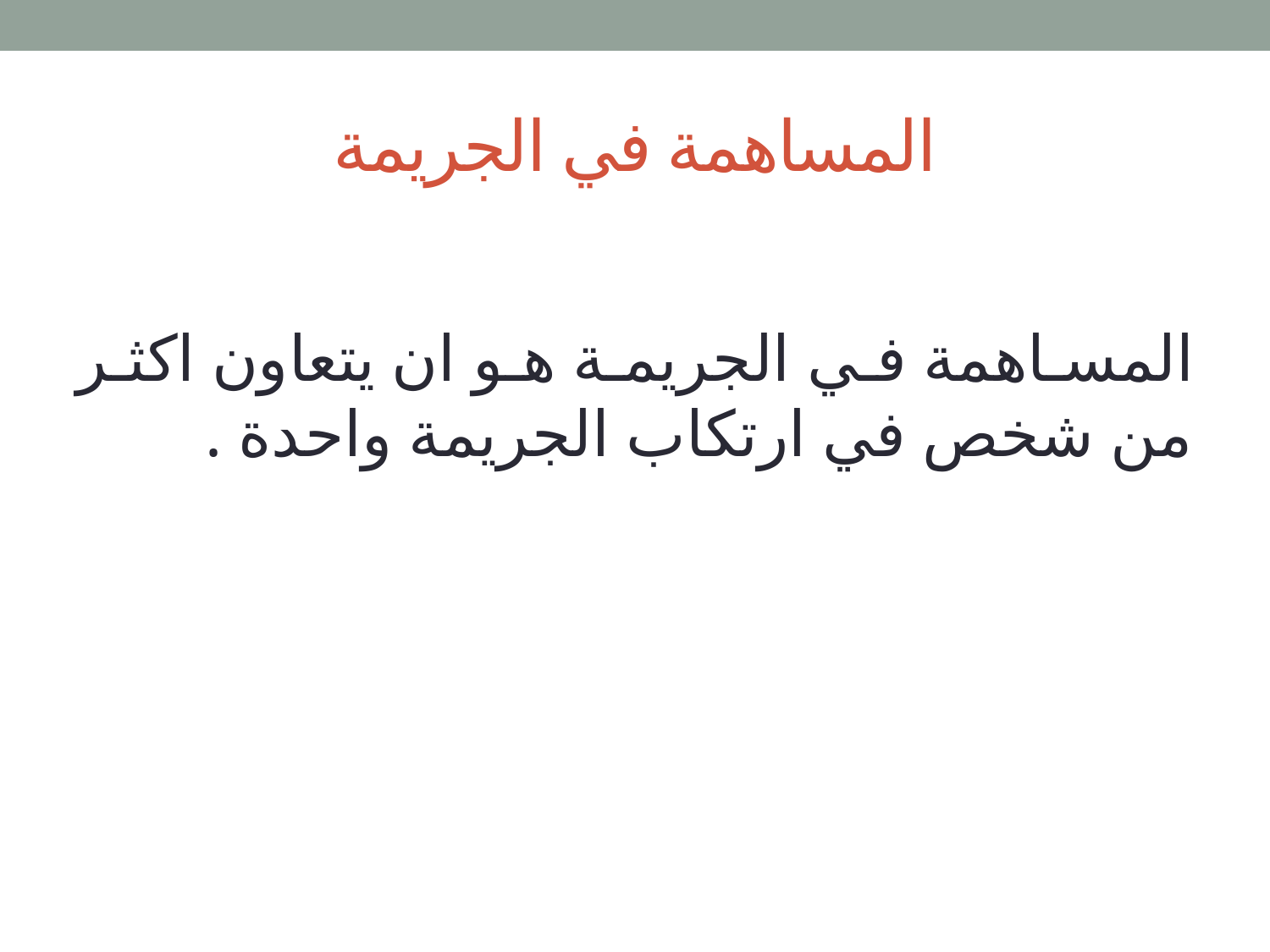

# المساهمة في الجريمة

المساهمة في الجريمة هو ان يتعاون اكثر من شخص في ارتكاب الجريمة واحدة .